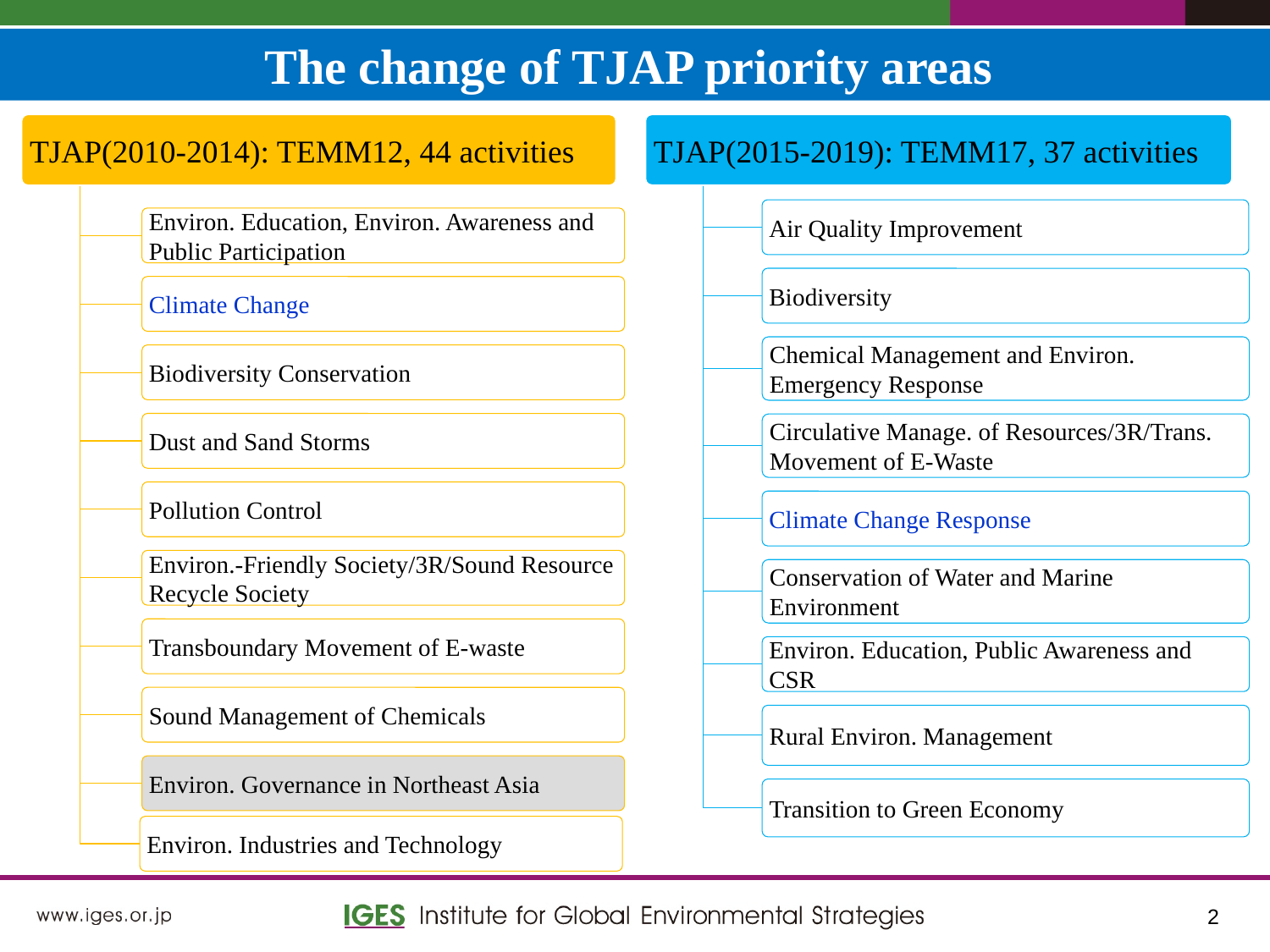

The change of TJAP priority areas
TJAP(2010-2014): TEMM12, 44 activities
Environ. Education, Environ. Awareness and Public Participation
Climate Change
Biodiversity Conservation
Dust and Sand Storms
Pollution Control
Environ.-Friendly Society/3R/Sound Resource Recycle Society
Transboundary Movement of E-waste
Sound Management of Chemicals
Environ. Governance in Northeast Asia
Environ. Industries and Technology
TJAP(2015-2019): TEMM17, 37 activities
Air Quality Improvement
Biodiversity
Chemical Management and Environ. Emergency Response
Circulative Manage. of Resources/3R/Trans. Movement of E-Waste
Climate Change Response
Conservation of Water and Marine Environment
Environ. Education, Public Awareness and CSR
Rural Environ. Management
Transition to Green Economy